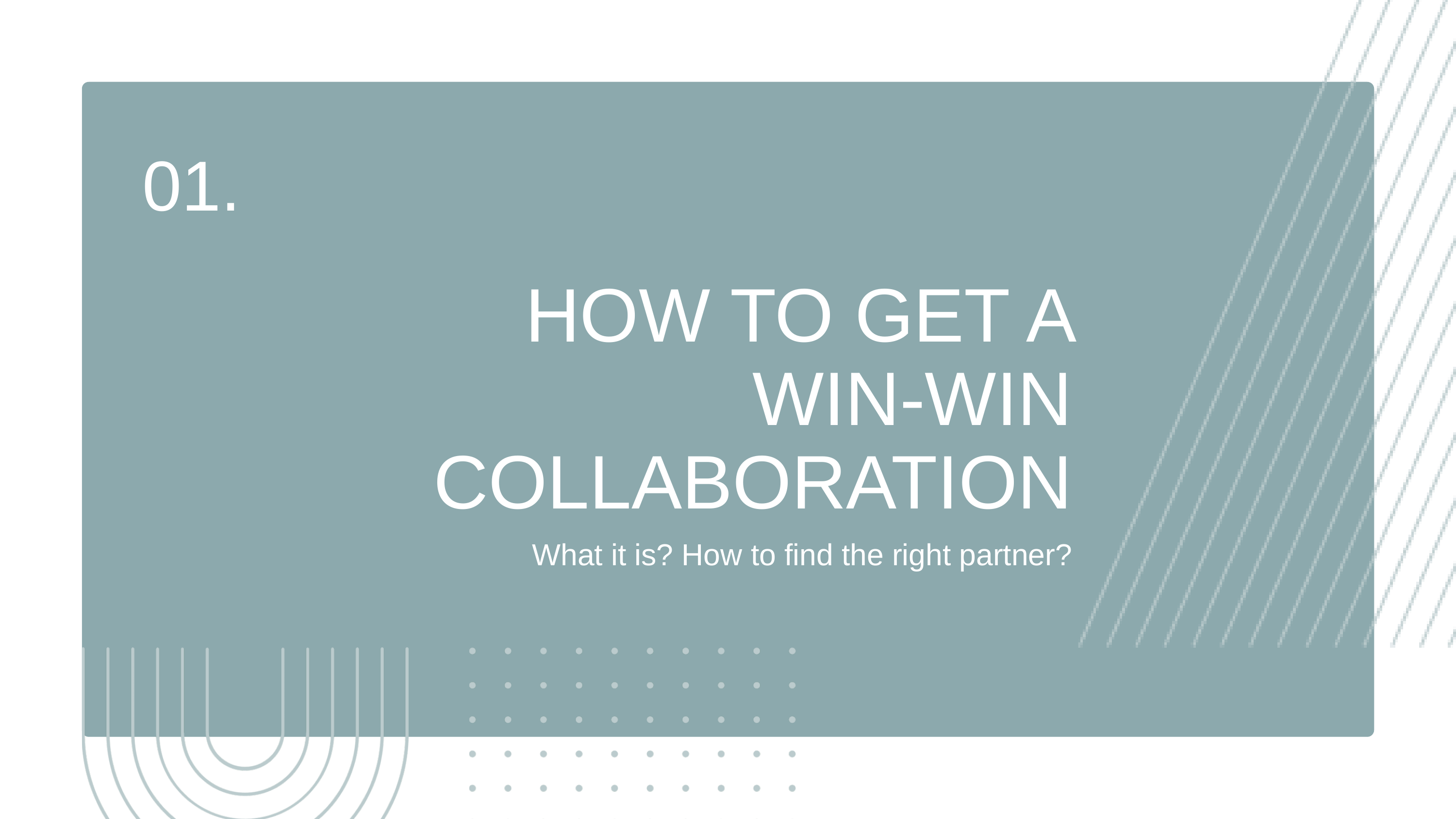

01.
HOW TO GET A WIN-WIN COLLABORATION
What it is? How to find the right partner?